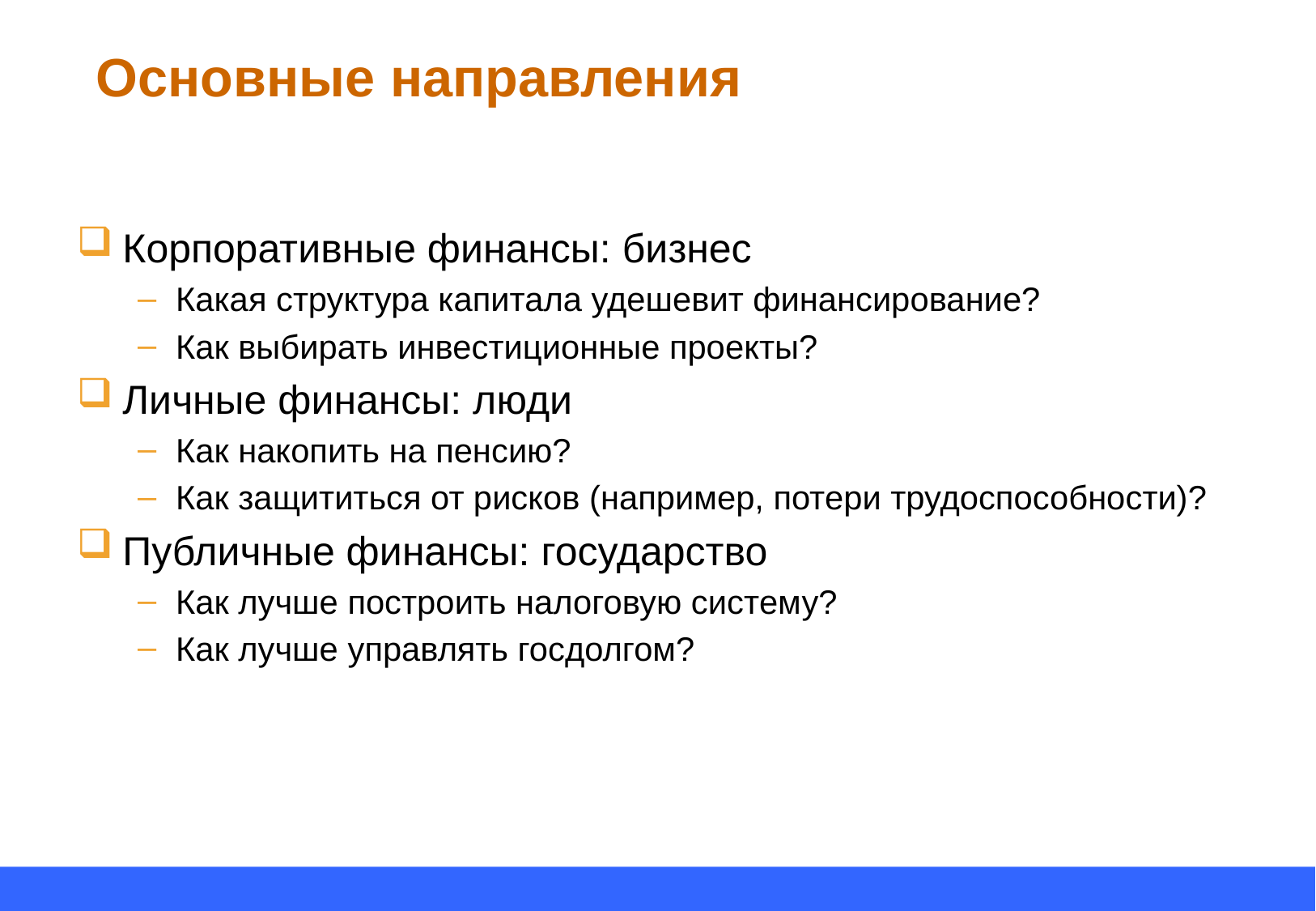

# Основные направления
Корпоративные финансы: бизнес
Какая структура капитала удешевит финансирование?
Как выбирать инвестиционные проекты?
Личные финансы: люди
Как накопить на пенсию?
Как защититься от рисков (например, потери трудоспособности)?
Публичные финансы: государство
Как лучше построить налоговую систему?
Как лучше управлять госдолгом?